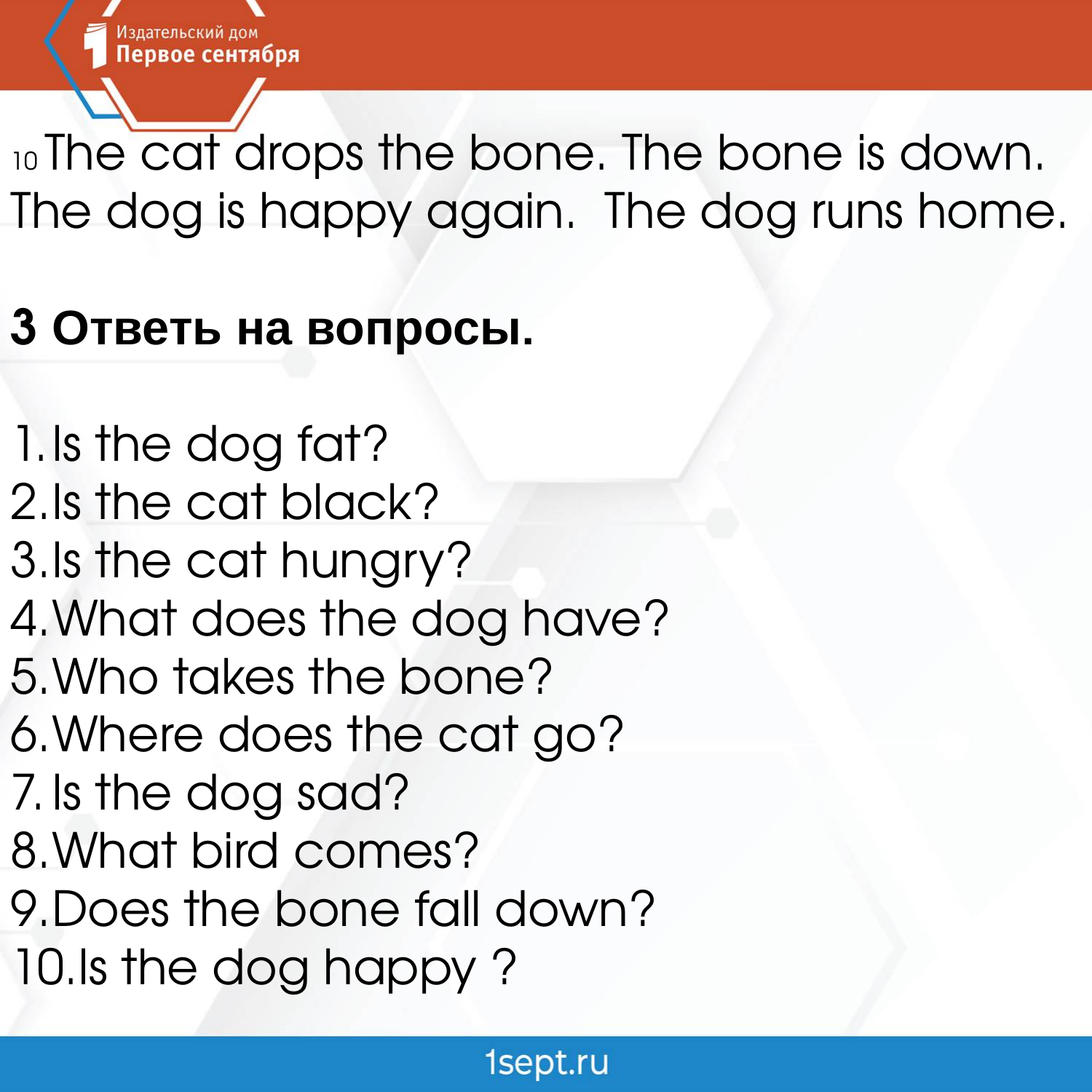

10 The cat drops the bone. The bone is down. The dog is happy again.  The dog runs home.

3 Ответь на вопросы.

Is the dog fat?
Is the cat black?
Is the cat hungry?
What does the dog have?
Who takes the bone?
Where does the cat go?
Is the dog sad?
What bird comes?
Does the bone fall down?
Is the dog happy ?